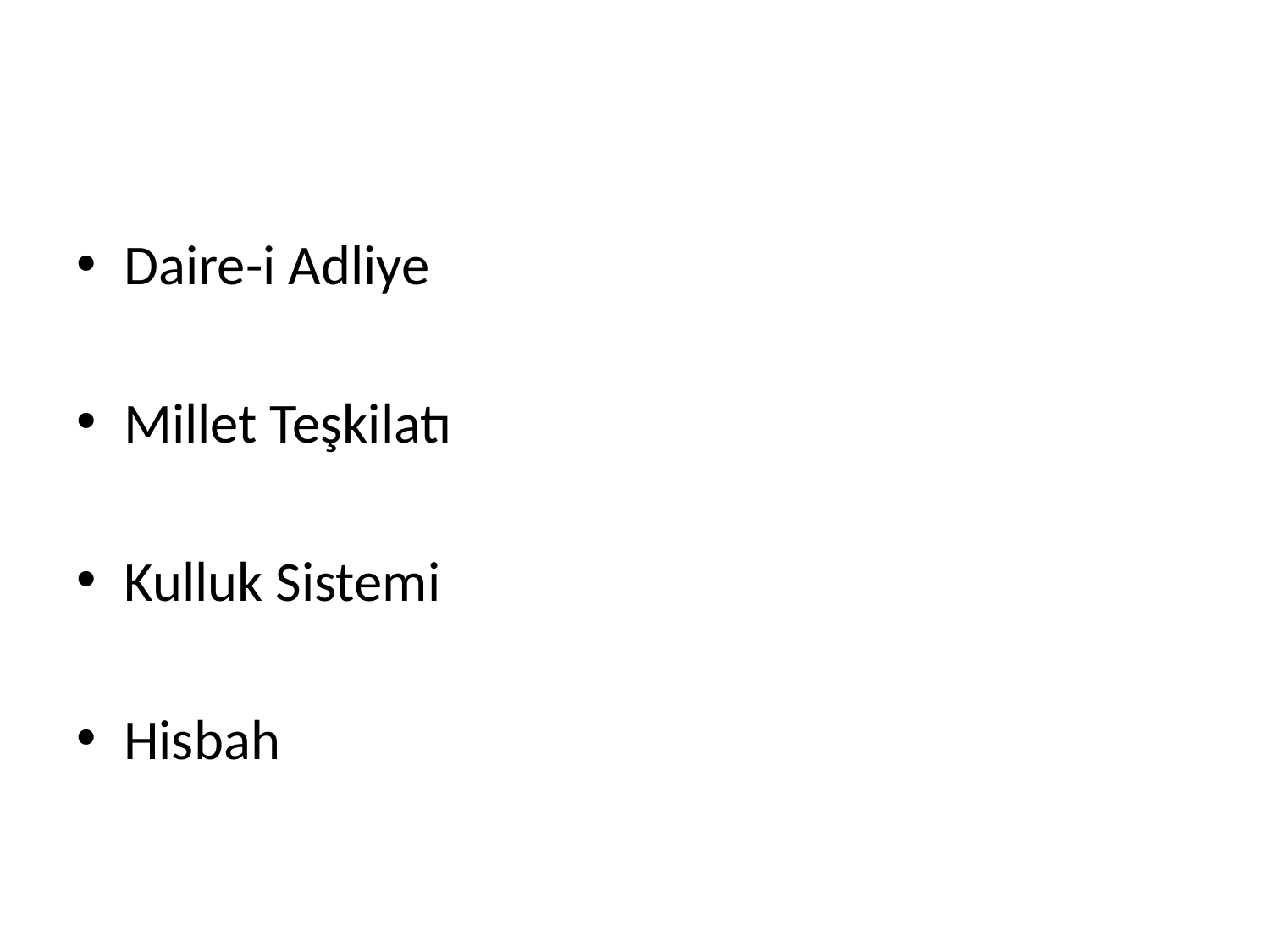

Daire-i Adliye

Millet Teşkilatı

Kulluk Sistemi

Hisbah